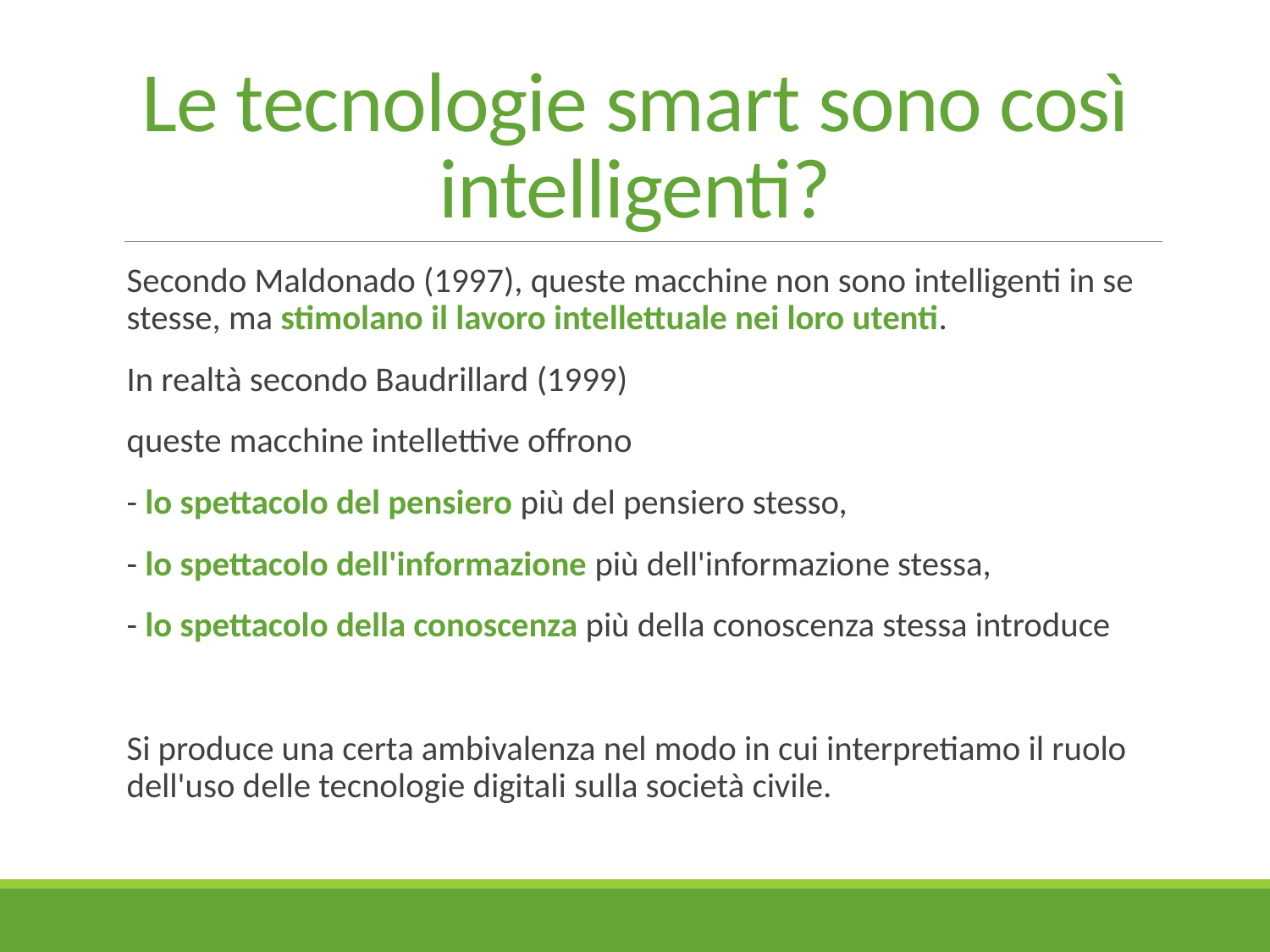

# Le tecnologie smart sono così intelligenti?
Secondo Maldonado (1997), queste macchine non sono intelligenti in se stesse, ma stimolano il lavoro intellettuale nei loro utenti.
In realtà secondo Baudrillard (1999)
queste macchine intellettive offrono
- lo spettacolo del pensiero più del pensiero stesso,
- lo spettacolo dell'informazione più dell'informazione stessa,
- lo spettacolo della conoscenza più della conoscenza stessa introduce

Si produce una certa ambivalenza nel modo in cui interpretiamo il ruolo dell'uso delle tecnologie digitali sulla società civile.